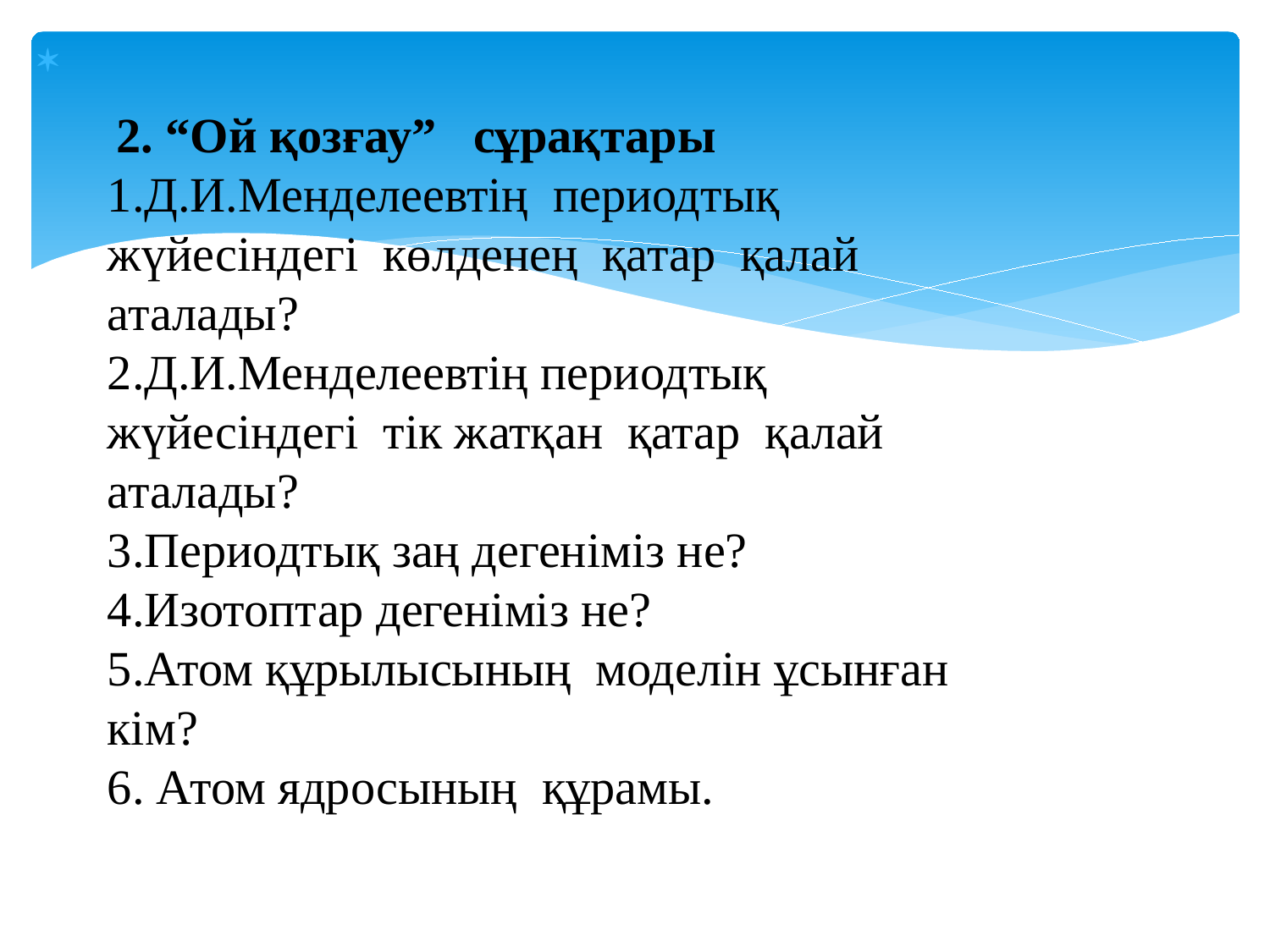

2. “Ой қозғау”   сұрақтары
1.Д.И.Менделеевтің  периодтық  жүйесіндегі  көлденең  қатар  қалай аталады?
2.Д.И.Менделеевтің периодтық жүйесіндегі  тік жатқан  қатар  қалай аталады?
3.Периодтық заң дегеніміз не?
4.Изотоптар дегеніміз не?
5.Атом құрылысының  моделін ұсынған кім?
6. Атом ядросының  құрамы.